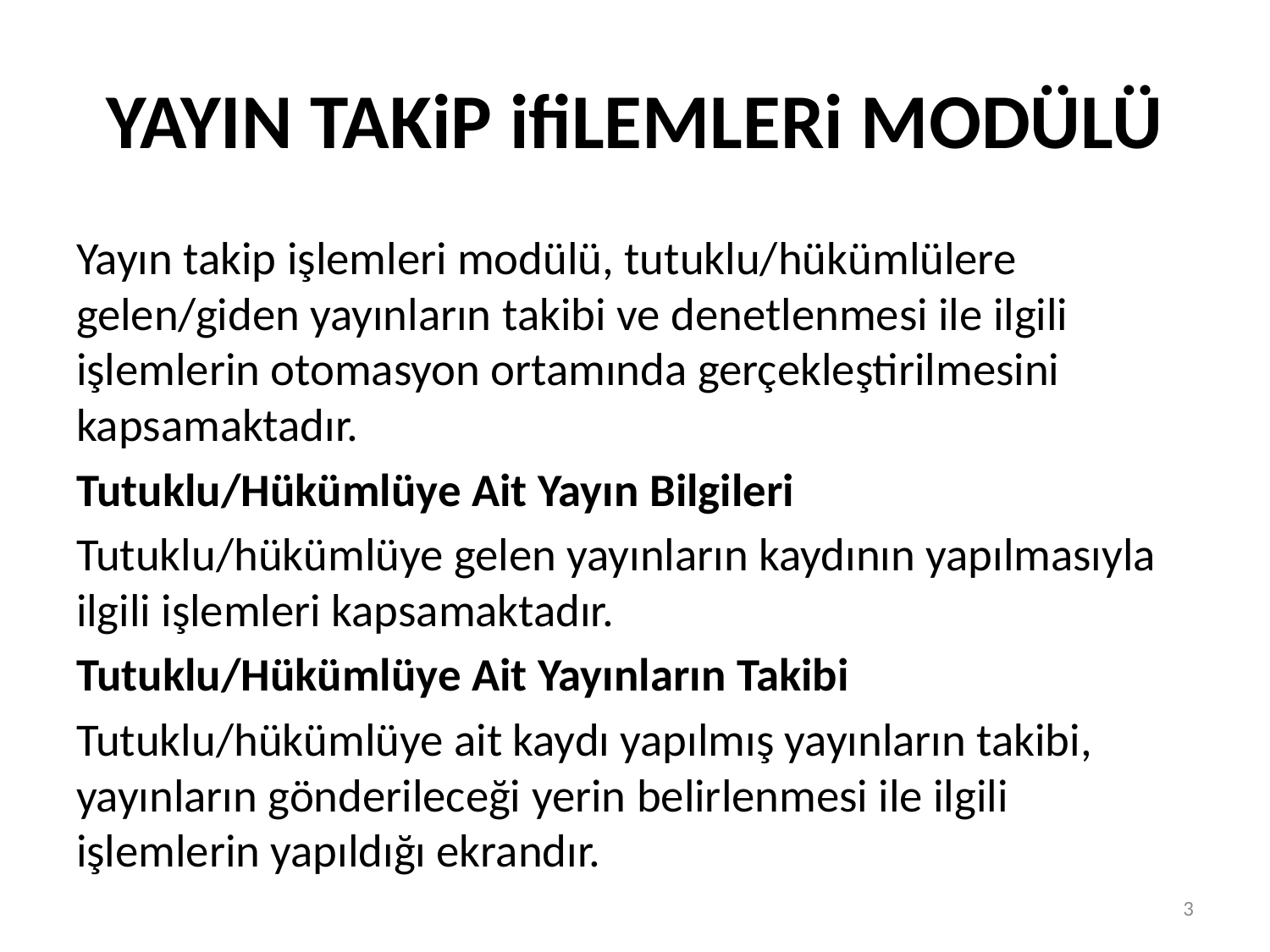

# YAYIN TAKiP ifiLEMLERi MODÜLÜ
Yayın takip işlemleri modülü, tutuklu/hükümlülere gelen/giden yayınların takibi ve denetlenmesi ile ilgili işlemlerin otomasyon ortamında gerçekleştirilmesini kapsamaktadır.
Tutuklu/Hükümlüye Ait Yayın Bilgileri
Tutuklu/hükümlüye gelen yayınların kaydının yapılmasıyla ilgili işlemleri kapsamaktadır.
Tutuklu/Hükümlüye Ait Yayınların Takibi
Tutuklu/hükümlüye ait kaydı yapılmış yayınların takibi, yayınların gönderileceği yerin belirlenmesi ile ilgili işlemlerin yapıldığı ekrandır.
3